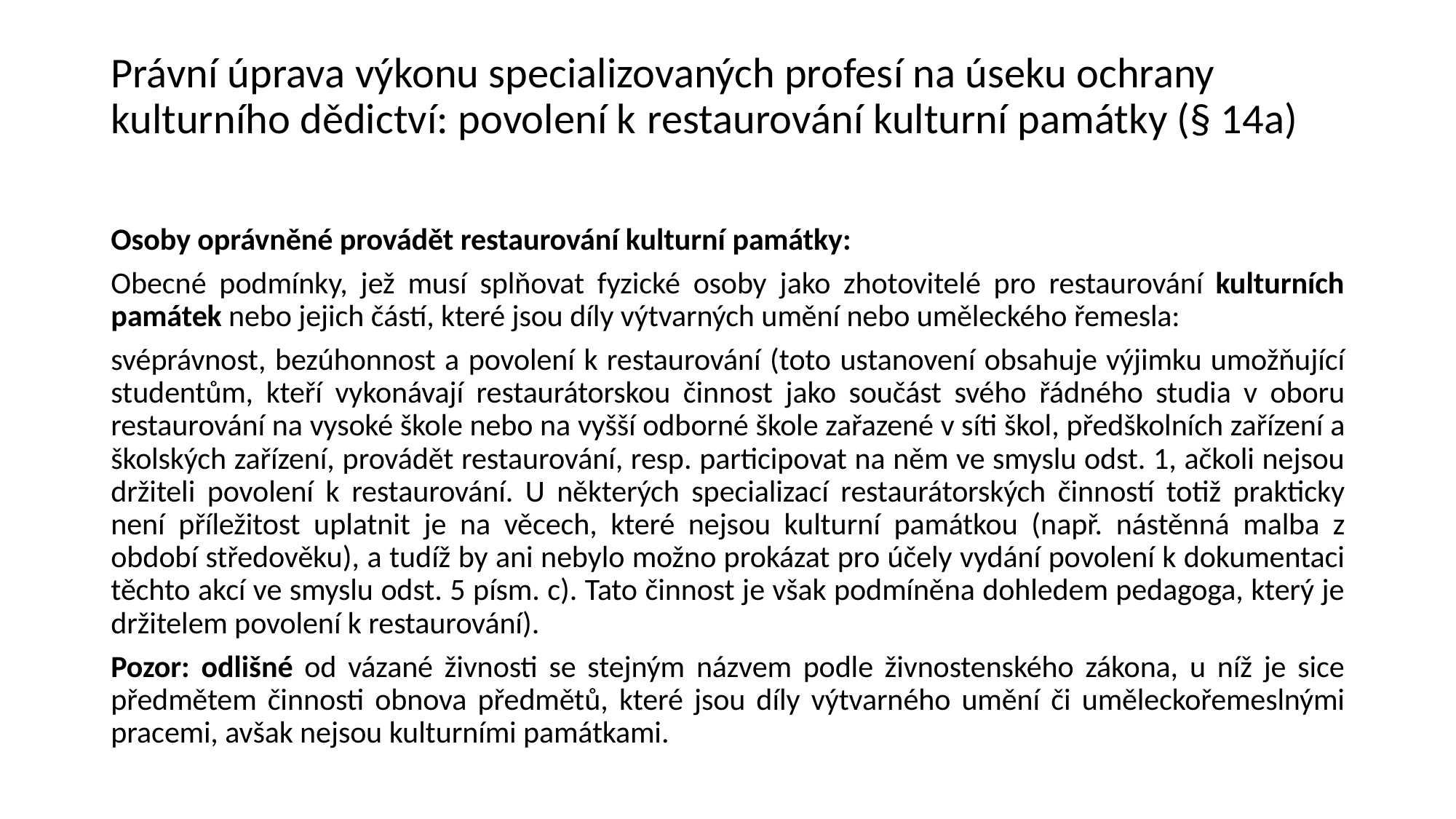

# Právní úprava výkonu specializovaných profesí na úseku ochrany kulturního dědictví: povolení k restaurování kulturní památky (§ 14a)
Osoby oprávněné provádět restaurování kulturní památky:
Obecné podmínky, jež musí splňovat fyzické osoby jako zhotovitelé pro restaurování kulturních památek nebo jejich částí, které jsou díly výtvarných umění nebo uměleckého řemesla:
svéprávnost, bezúhonnost a povolení k restaurování (toto ustanovení obsahuje výjimku umožňující studentům, kteří vykonávají restaurátorskou činnost jako součást svého řádného studia v oboru restaurování na vysoké škole nebo na vyšší odborné škole zařazené v síti škol, předškolních zařízení a školských zařízení, provádět restaurování, resp. participovat na něm ve smyslu odst. 1, ačkoli nejsou držiteli povolení k restaurování. U některých specializací restaurátorských činností totiž prakticky není příležitost uplatnit je na věcech, které nejsou kulturní památkou (např. nástěnná malba z období středověku), a tudíž by ani nebylo možno prokázat pro účely vydání povolení k dokumentaci těchto akcí ve smyslu odst. 5 písm. c). Tato činnost je však podmíněna dohledem pedagoga, který je držitelem povolení k restaurování).
Pozor: odlišné od vázané živnosti se stejným názvem podle živnostenského zákona, u níž je sice předmětem činnosti obnova předmětů, které jsou díly výtvarného umění či uměleckořemeslnými pracemi, avšak nejsou kulturními památkami.